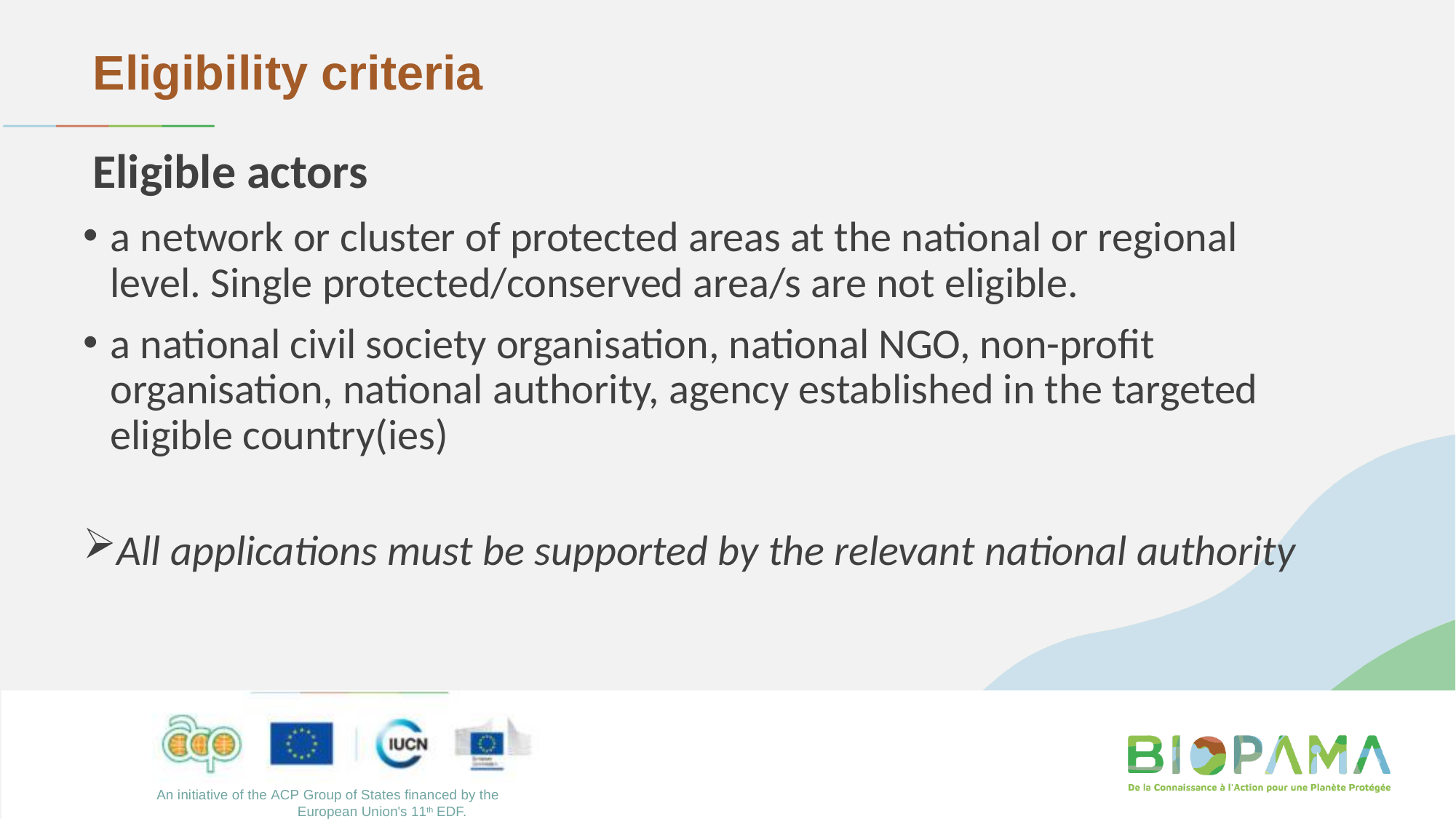

Eligibility criteria
Eligible actors

a network or cluster of protected areas at the national or regional level. Single protected/conserved area/s are not eligible.
a national civil society organisation, national NGO, non-profit organisation, national authority, agency established in the targeted eligible country(ies)

All applications must be supported by the relevant national authority

An initiative of the ACP Group of States financed by the European Union's 11th EDF.